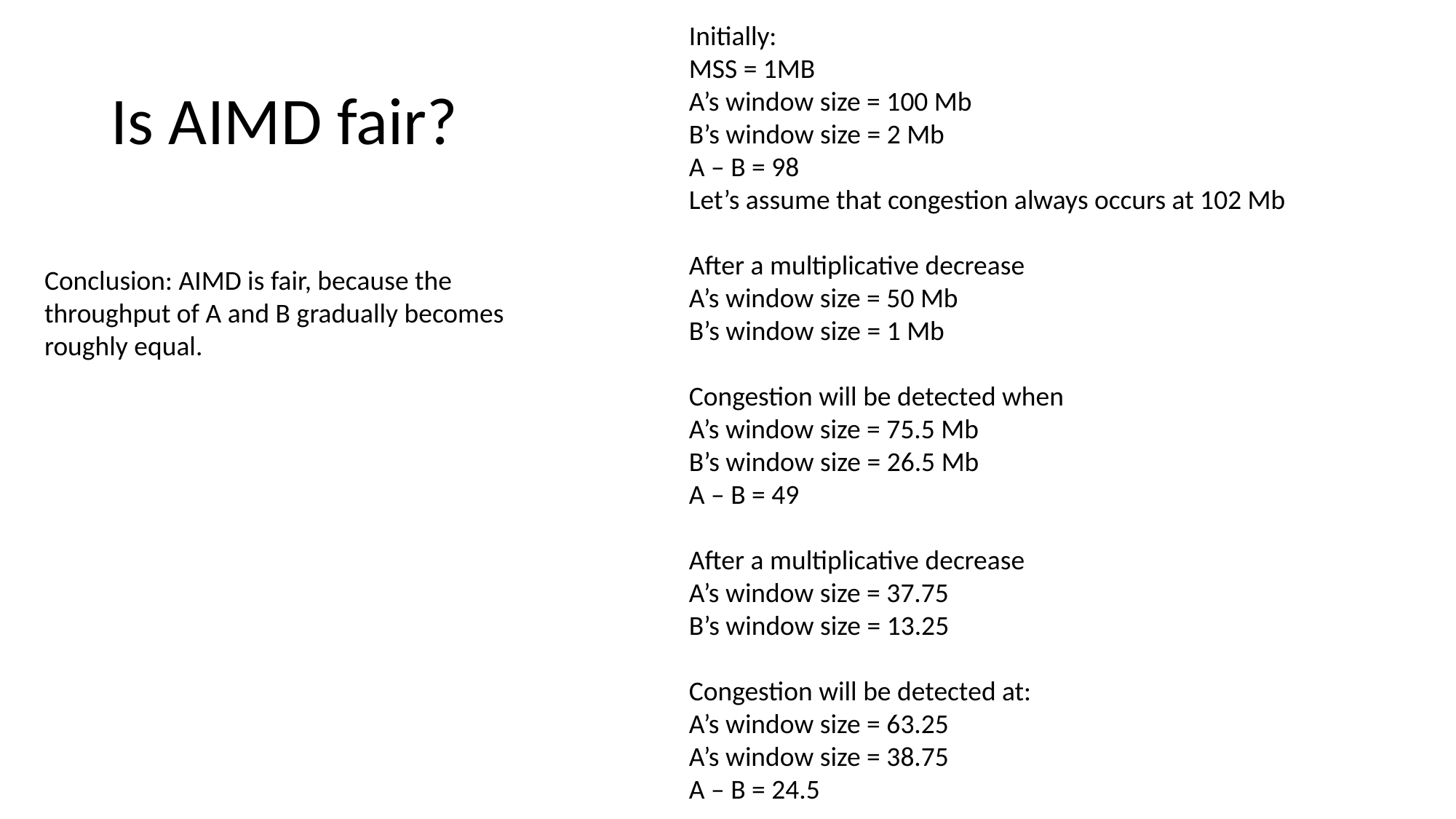

Initially:
MSS = 1MB
A’s window size = 100 Mb
B’s window size = 2 Mb
A – B = 98
Let’s assume that congestion always occurs at 102 Mb

After a multiplicative decrease
A’s window size = 50 Mb
B’s window size = 1 Mb

Congestion will be detected when
A’s window size = 75.5 Mb
B’s window size = 26.5 Mb
A – B = 49

After a multiplicative decrease
A’s window size = 37.75
B’s window size = 13.25

Congestion will be detected at:
A’s window size = 63.25
A’s window size = 38.75
A – B = 24.5
# Is AIMD fair?

Conclusion: AIMD is fair, because the throughput of A and B gradually becomes roughly equal.